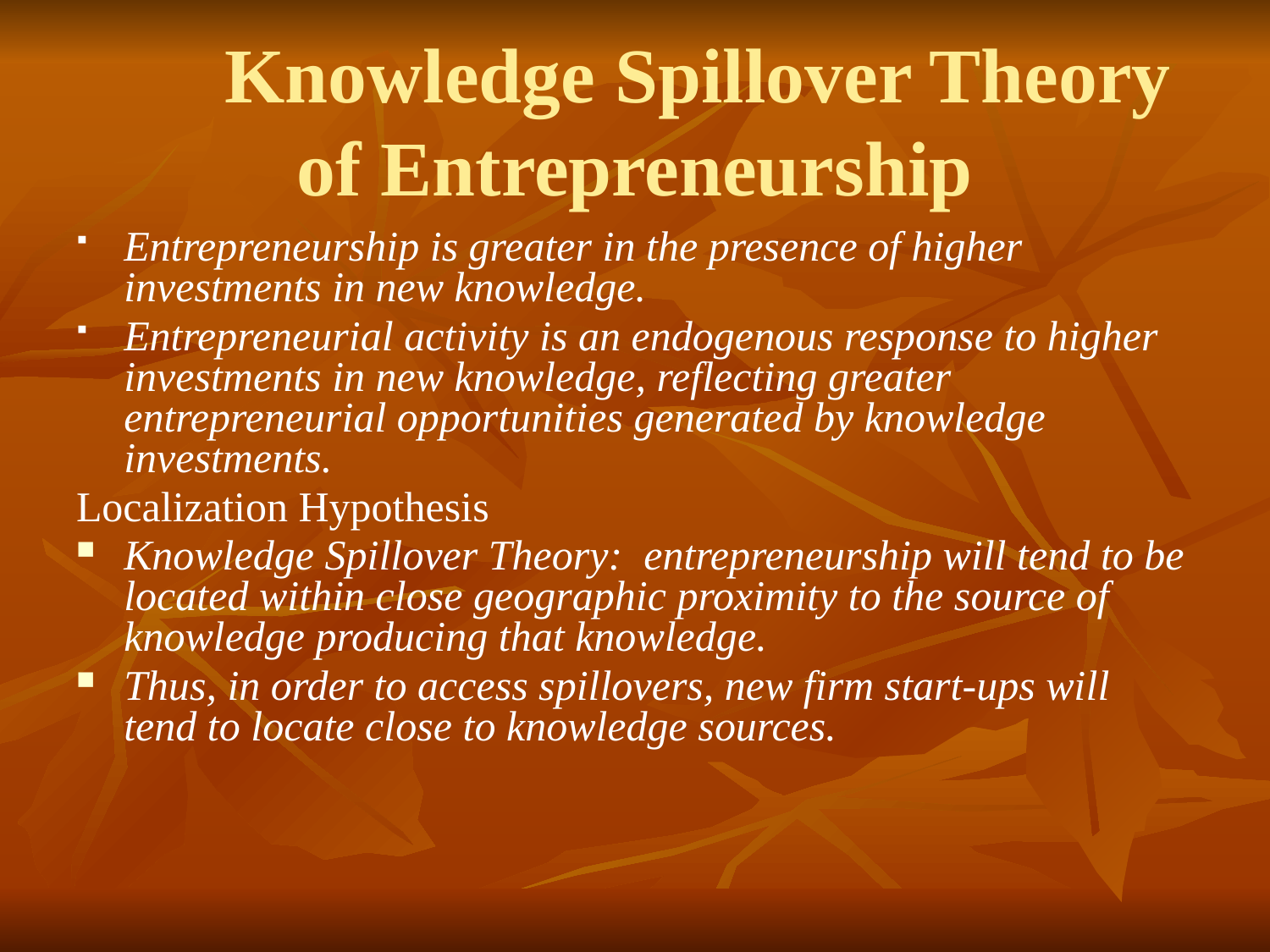

# Knowledge Spillover Theory of Entrepreneurship
Entrepreneurship is greater in the presence of higher  investments in new knowledge.
Entrepreneurial activity is an endogenous response to higher investments in new knowledge, reflecting greater entrepreneurial opportunities generated by knowledge investments.
Localization Hypothesis
Knowledge Spillover Theory:  entrepreneurship will tend to be located within close geographic proximity to the source of knowledge producing that knowledge.
Thus, in order to access spillovers, new firm start-ups will tend to locate close to knowledge sources.